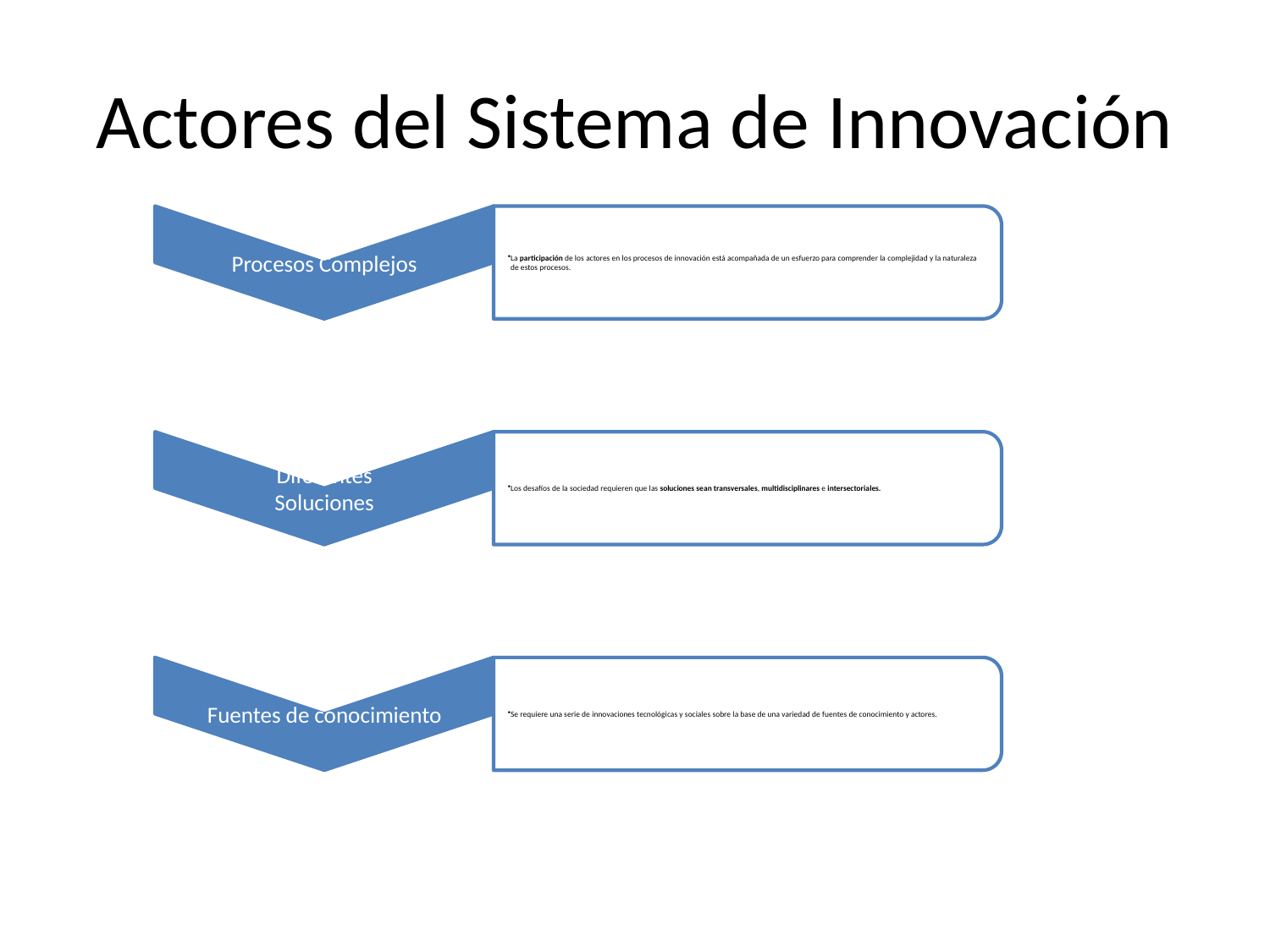

# Actores del Sistema de Innovación
Procesos Complejos
La participación de los actores en los procesos de innovación está acompañada de un esfuerzo para comprender la complejidad y la naturaleza de estos procesos.
Diferentes
Soluciones
Los desafíos de la sociedad requieren que las soluciones sean transversales, multidisciplinares e intersectoriales.
Fuentes de conocimiento
Se requiere una serie de innovaciones tecnológicas y sociales sobre la base de una variedad de fuentes de conocimiento y actores.